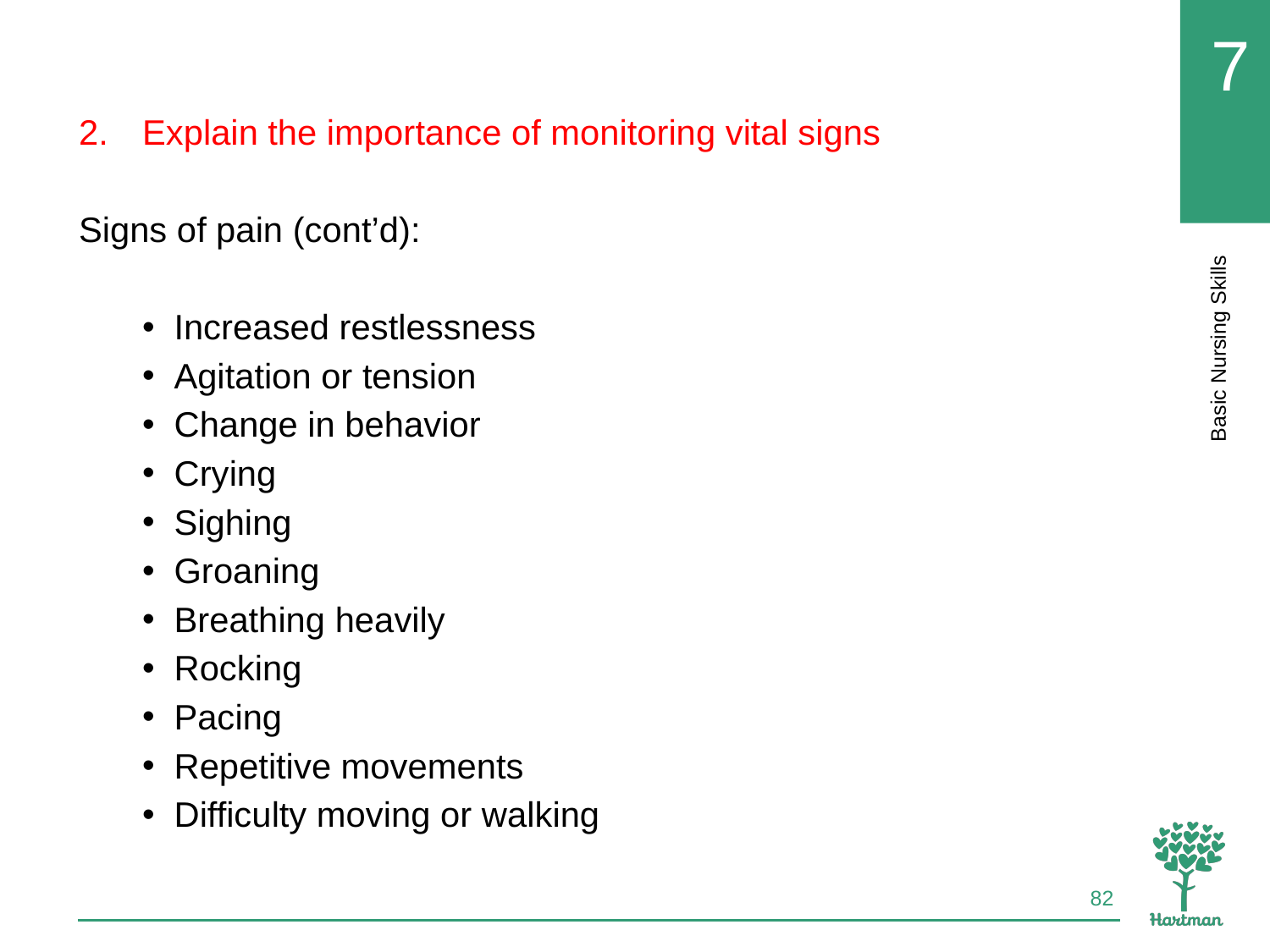

# LO2, content 56
Explain the importance of monitoring vital signs

Signs of pain (cont’d):

Increased restlessness
Agitation or tension
Change in behavior
Crying
Sighing
Groaning
Breathing heavily
Rocking
Pacing
Repetitive movements
Difficulty moving or walking

82